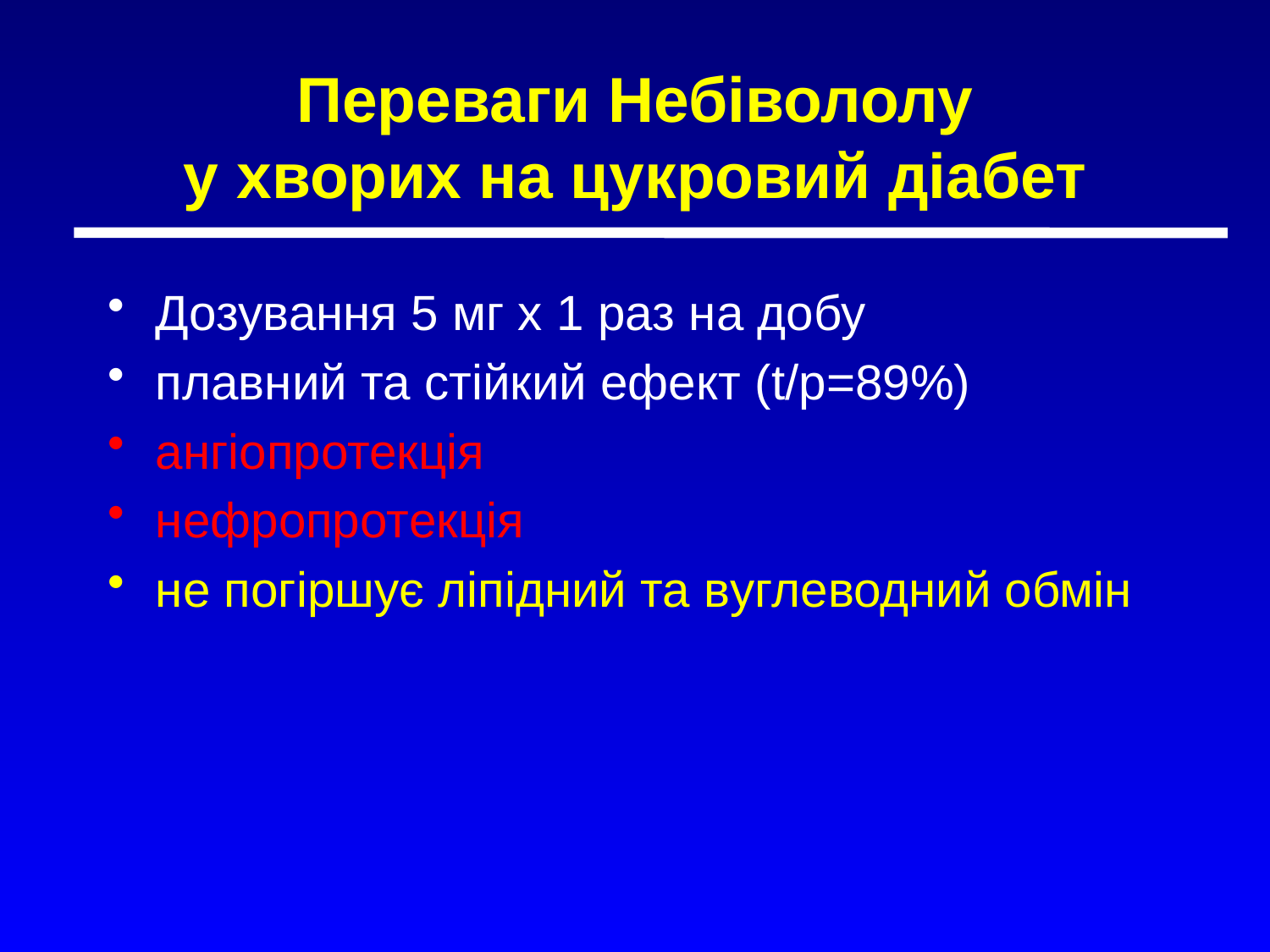

# Переваги Небівололу у хворих на цукровий діабет

Дозування 5 мг х 1 раз на добу
плавний та стійкий ефект (t/p=89%)
ангіопротекція
нефропротекція
не погіршує ліпідний та вуглеводний обмін